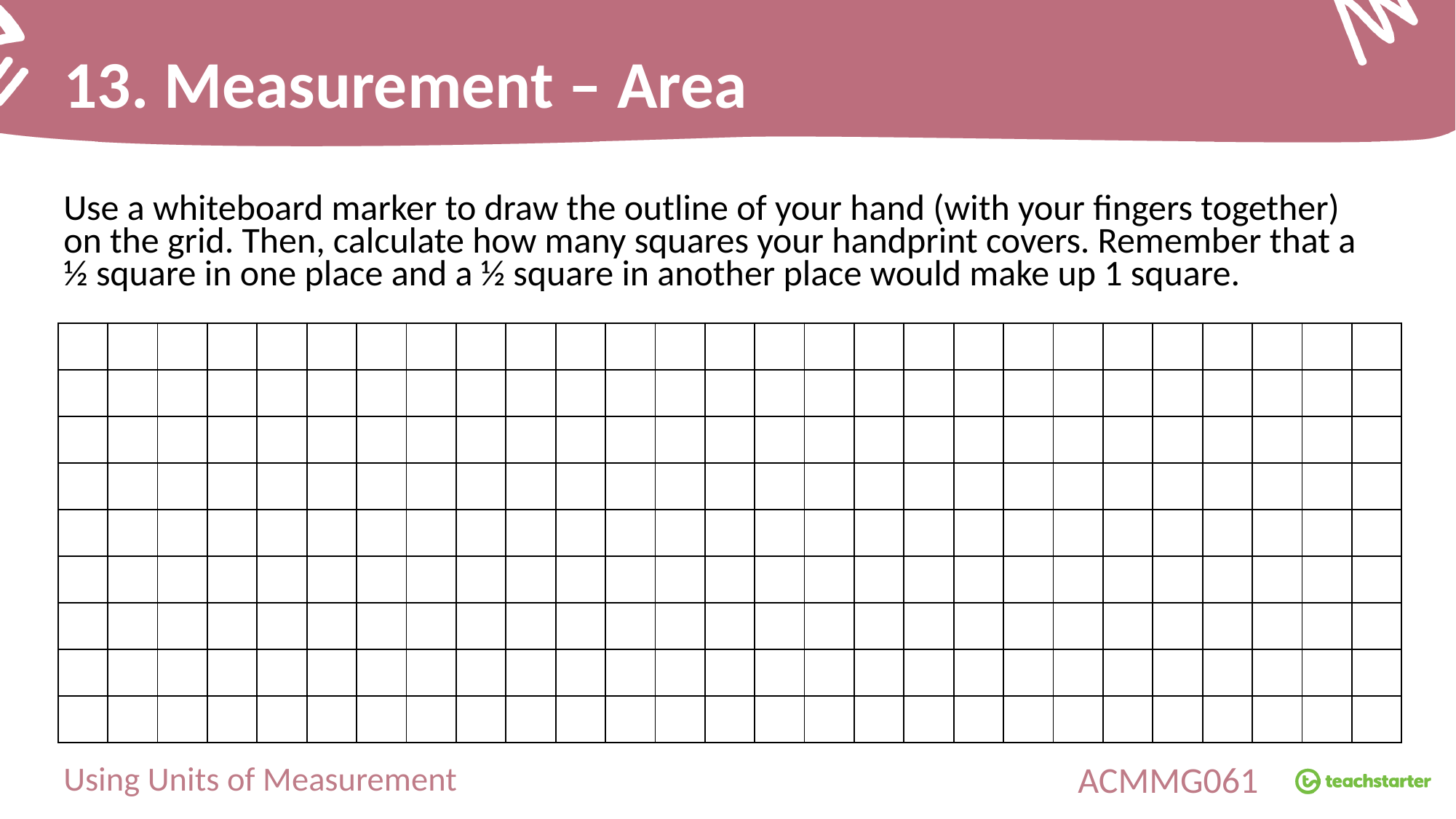

13. Measurement – Area
Use a whiteboard marker to draw the outline of your hand (with your fingers together) on the grid. Then, calculate how many squares your handprint covers. Remember that a ½ square in one place and a ½ square in another place would make up 1 square.
|  |  |  |  |  |  |  |  |  |  |  |  |  |  |  |  |  |  |  |  |  |  |  |  |  |  |  |
| --- | --- | --- | --- | --- | --- | --- | --- | --- | --- | --- | --- | --- | --- | --- | --- | --- | --- | --- | --- | --- | --- | --- | --- | --- | --- | --- |
|  |  |  |  |  |  |  |  |  |  |  |  |  |  |  |  |  |  |  |  |  |  |  |  |  |  |  |
|  |  |  |  |  |  |  |  |  |  |  |  |  |  |  |  |  |  |  |  |  |  |  |  |  |  |  |
|  |  |  |  |  |  |  |  |  |  |  |  |  |  |  |  |  |  |  |  |  |  |  |  |  |  |  |
|  |  |  |  |  |  |  |  |  |  |  |  |  |  |  |  |  |  |  |  |  |  |  |  |  |  |  |
|  |  |  |  |  |  |  |  |  |  |  |  |  |  |  |  |  |  |  |  |  |  |  |  |  |  |  |
|  |  |  |  |  |  |  |  |  |  |  |  |  |  |  |  |  |  |  |  |  |  |  |  |  |  |  |
|  |  |  |  |  |  |  |  |  |  |  |  |  |  |  |  |  |  |  |  |  |  |  |  |  |  |  |
|  |  |  |  |  |  |  |  |  |  |  |  |  |  |  |  |  |  |  |  |  |  |  |  |  |  |  |
Using Units of Measurement
ACMMG061